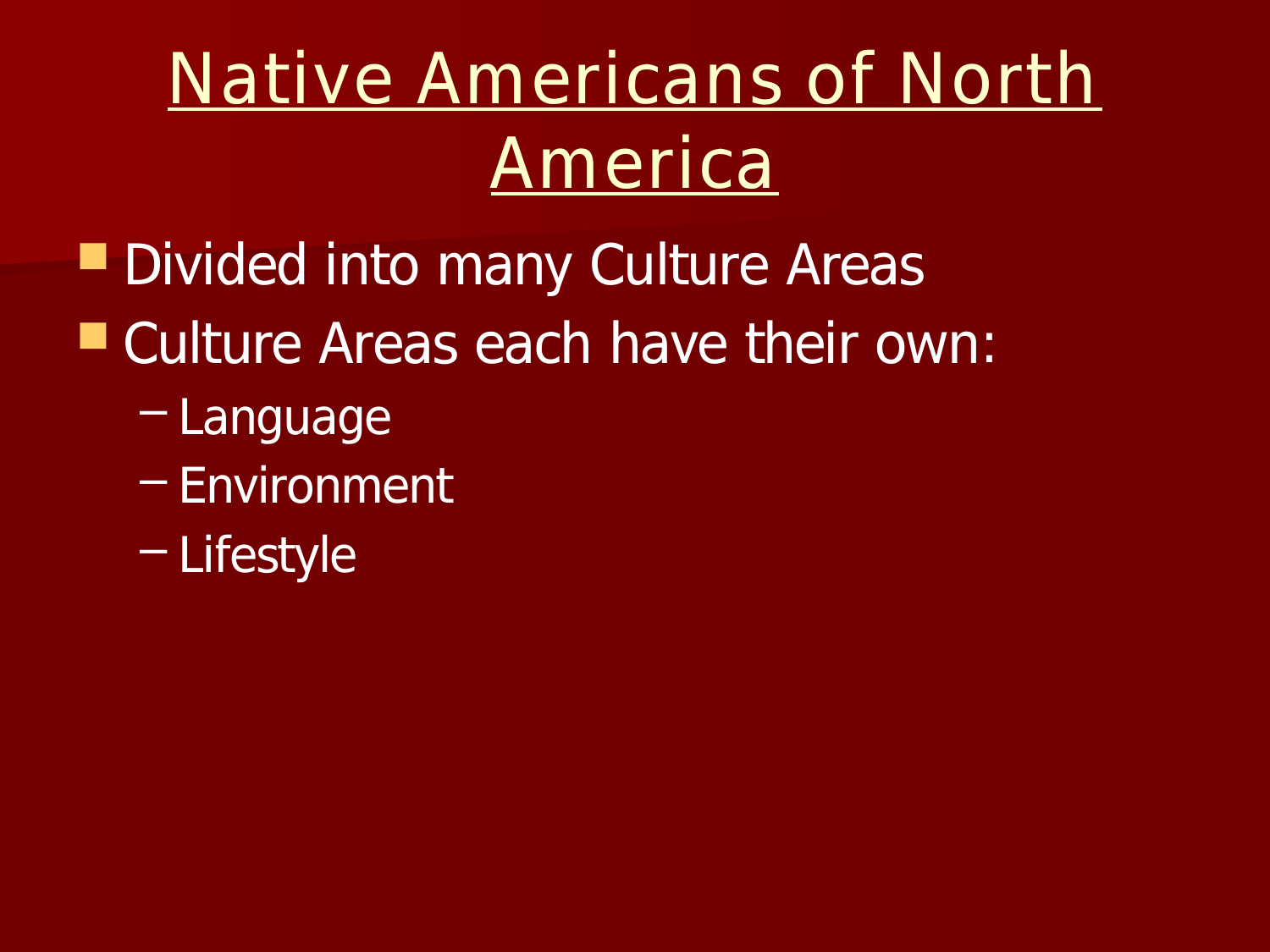

# Native Americans of North America
Divided into many Culture Areas
Culture Areas each have their own:
Language
Environment
Lifestyle